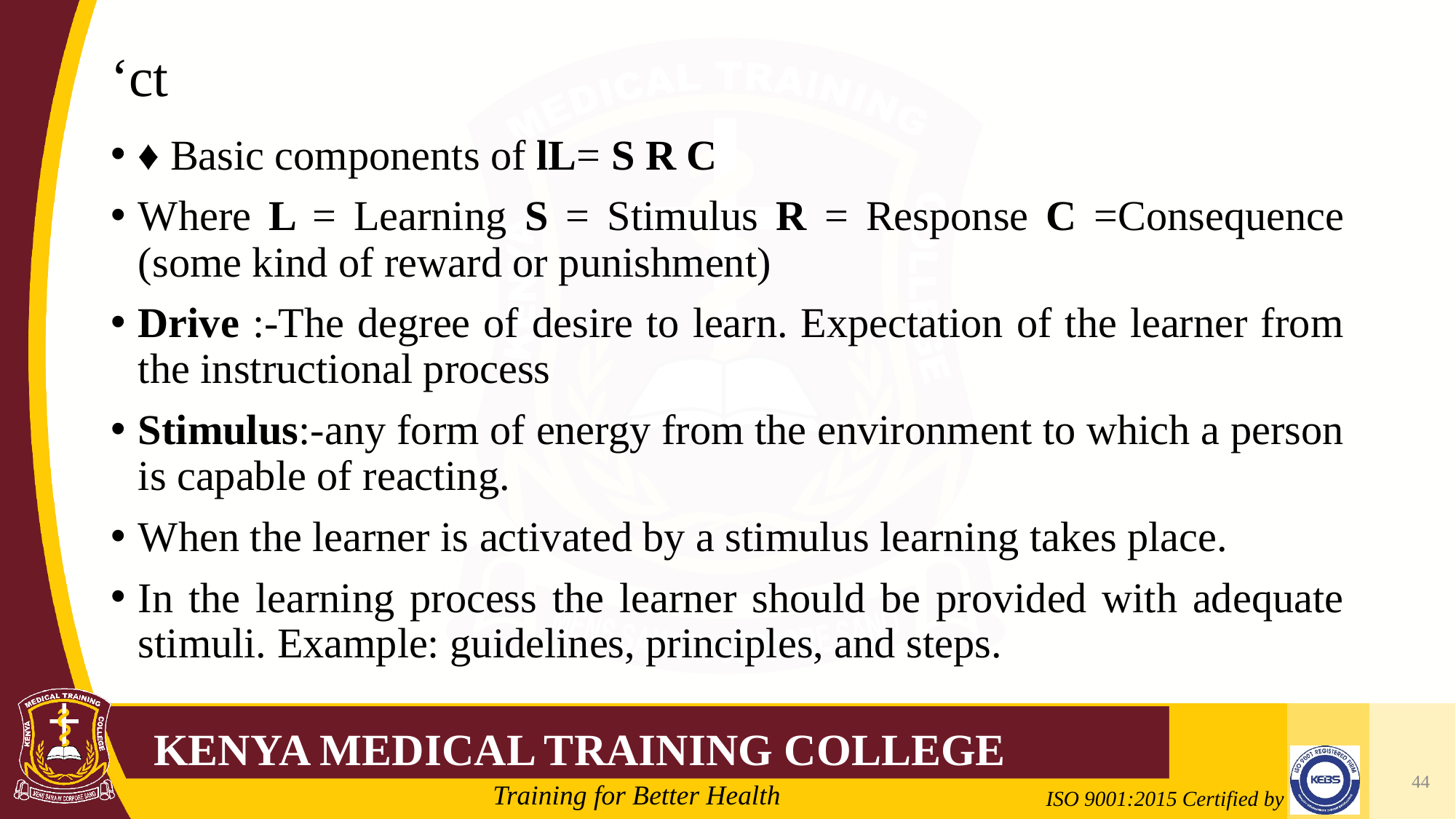

# ‘ct
♦ Basic components of lL= S R C
Where L = Learning S = Stimulus R = Response C =Consequence (some kind of reward or punishment)
Drive :-The degree of desire to learn. Expectation of the learner from the instructional process
Stimulus:-any form of energy from the environment to which a person is capable of reacting.
When the learner is activated by a stimulus learning takes place.
In the learning process the learner should be provided with adequate stimuli. Example: guidelines, principles, and steps.
44